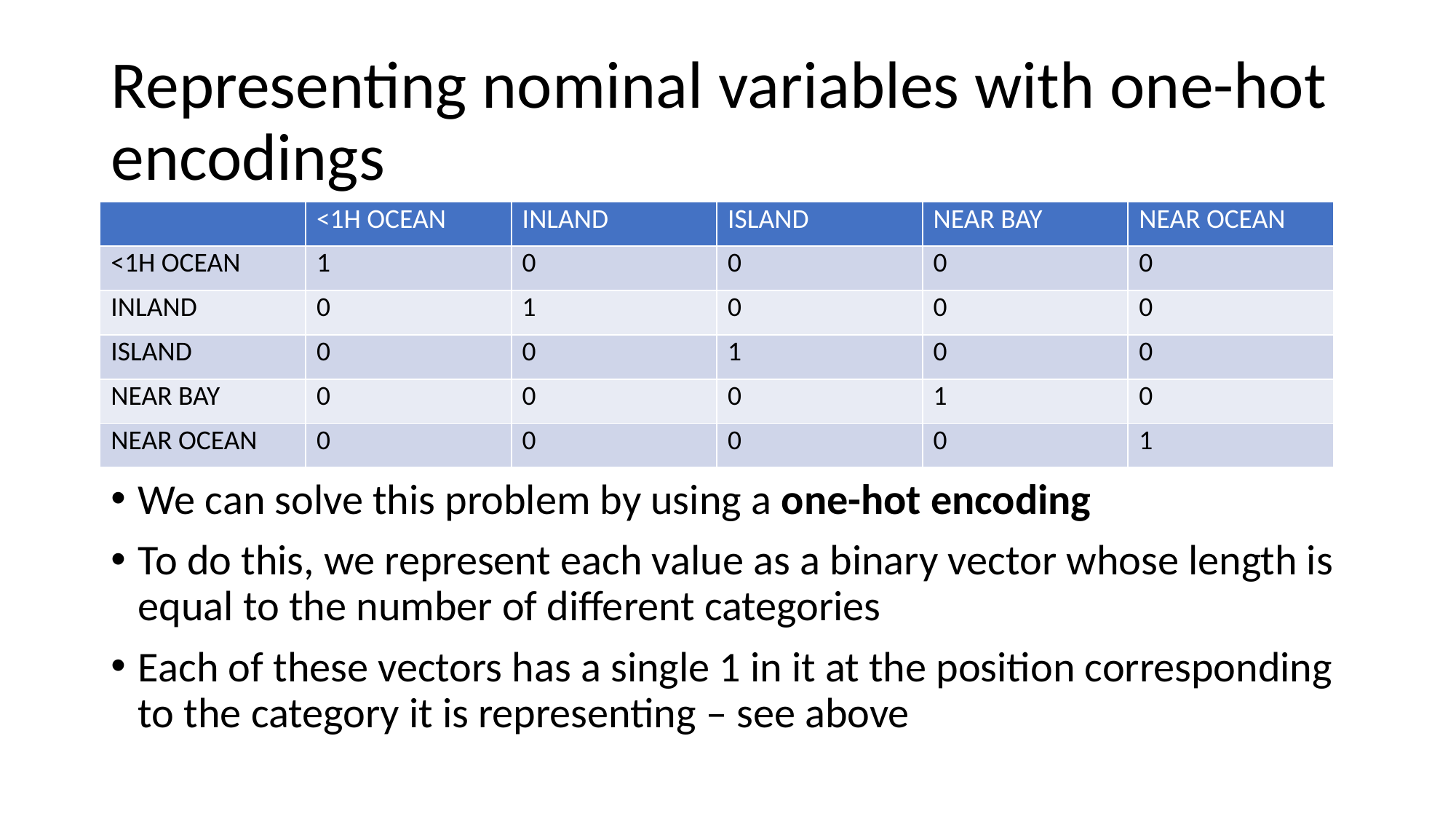

# Representing nominal variables with one-hot encodings
|  | <1H OCEAN | INLAND | ISLAND | NEAR BAY | NEAR OCEAN |
| --- | --- | --- | --- | --- | --- |
| <1H OCEAN | 1 | 0 | 0 | 0 | 0 |
| INLAND | 0 | 1 | 0 | 0 | 0 |
| ISLAND | 0 | 0 | 1 | 0 | 0 |
| NEAR BAY | 0 | 0 | 0 | 1 | 0 |
| NEAR OCEAN | 0 | 0 | 0 | 0 | 1 |
We can solve this problem by using a one-hot encoding
To do this, we represent each value as a binary vector whose length is equal to the number of different categories
Each of these vectors has a single 1 in it at the position corresponding to the category it is representing – see above